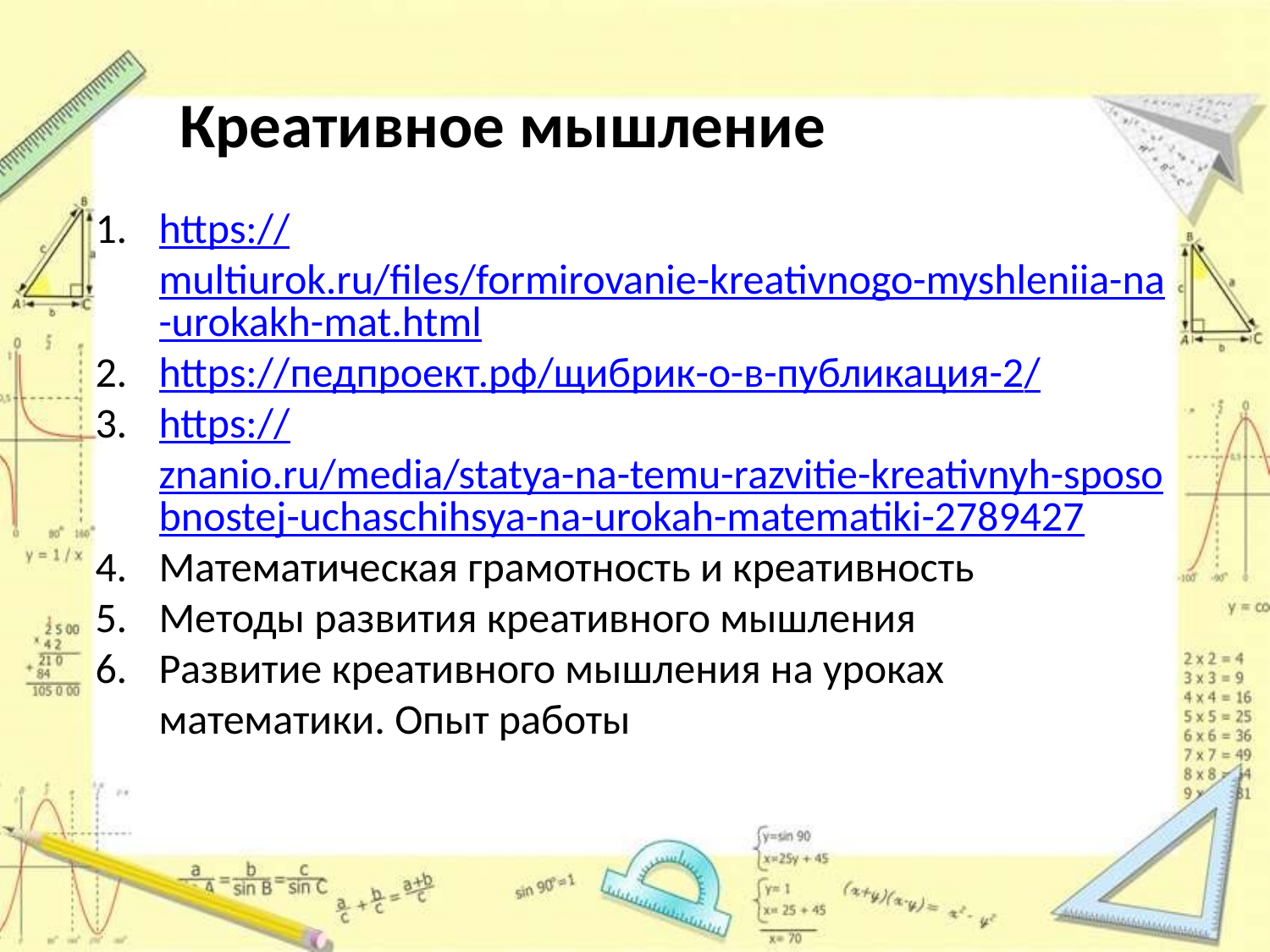

# Креативное мышление
https://multiurok.ru/files/formirovanie-kreativnogo-myshleniia-na-urokakh-mat.html
https://педпроект.рф/щибрик-о-в-публикация-2/
https://znanio.ru/media/statya-na-temu-razvitie-kreativnyh-sposobnostej-uchaschihsya-na-urokah-matematiki-2789427
Математическая грамотность и креативность
Методы развития креативного мышления
Развитие креативного мышления на уроках математики. Опыт работы